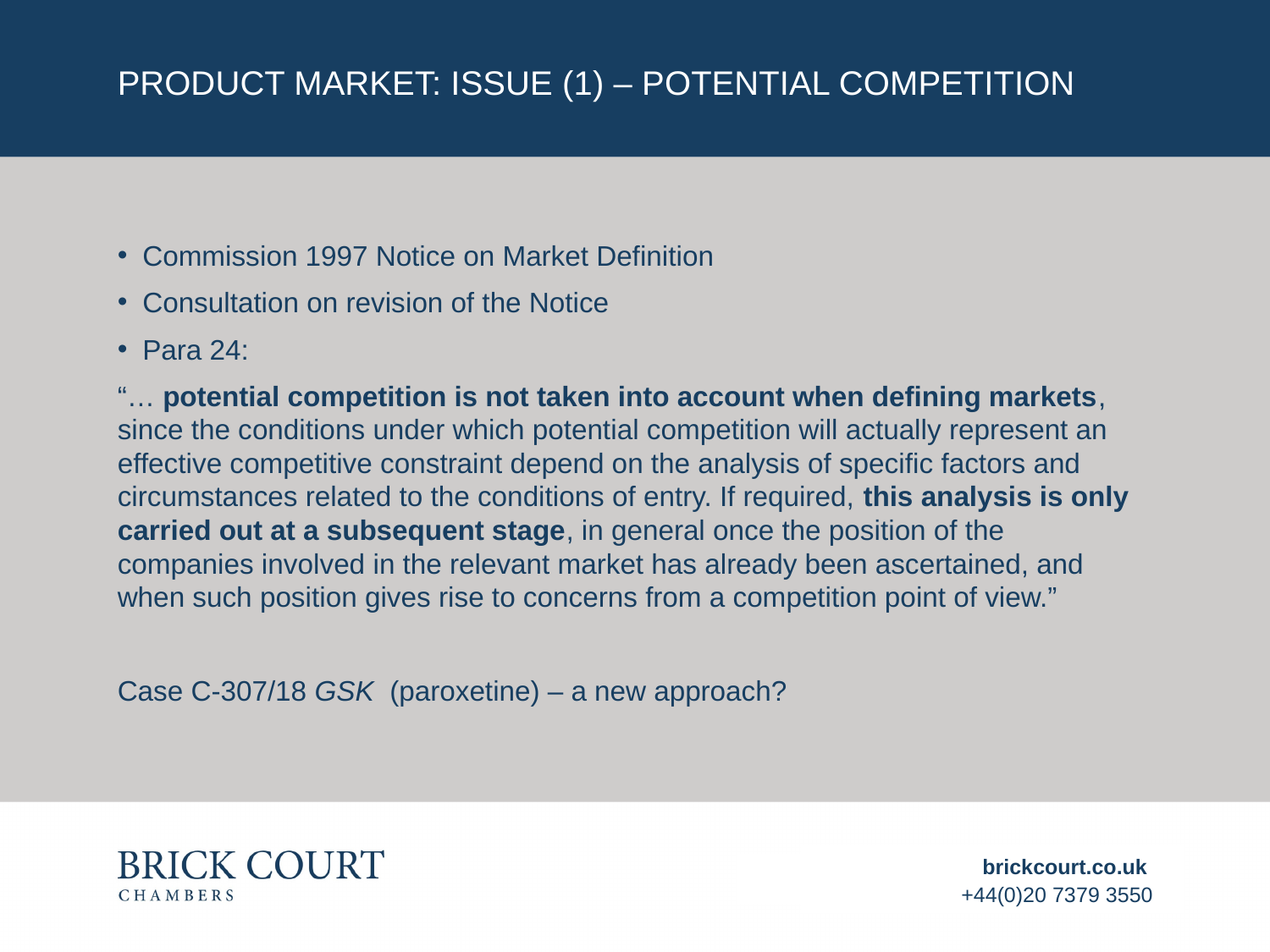

# Product market: issue (1) – potential competition
Commission 1997 Notice on Market Definition
Consultation on revision of the Notice
Para 24:
“… potential competition is not taken into account when defining markets, since the conditions under which potential competition will actually represent an effective competitive constraint depend on the analysis of specific factors and circumstances related to the conditions of entry. If required, this analysis is only carried out at a subsequent stage, in general once the position of the companies involved in the relevant market has already been ascertained, and when such position gives rise to concerns from a competition point of view.”

Case C-307/18 GSK  (paroxetine) – a new approach?
brickcourt.co.uk
+44(0)20 7379 3550